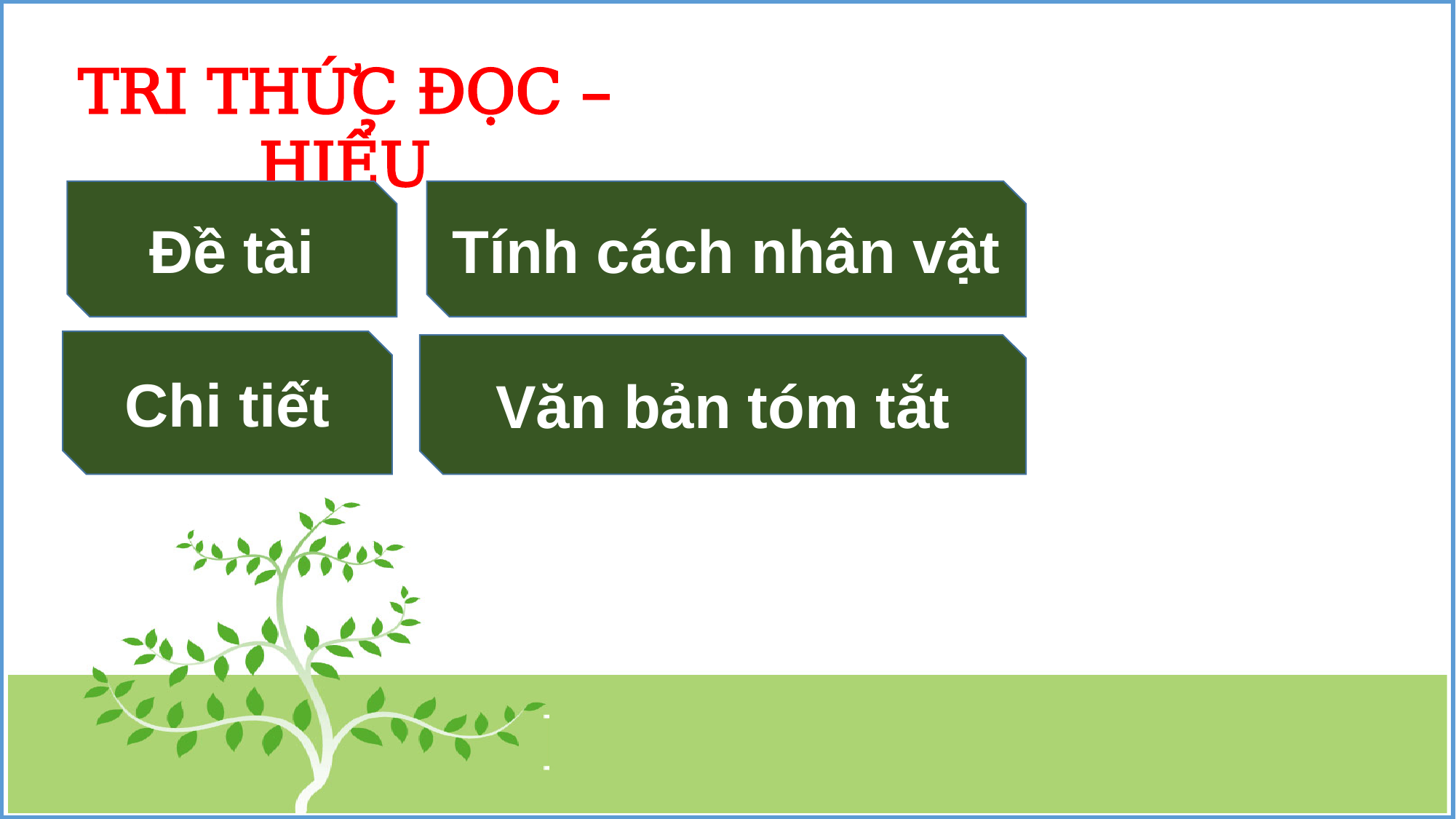

TRI THỨC ĐỌC – HIỂU
Đề tài
Tính cách nhân vật
Chi tiết
Văn bản tóm tắt